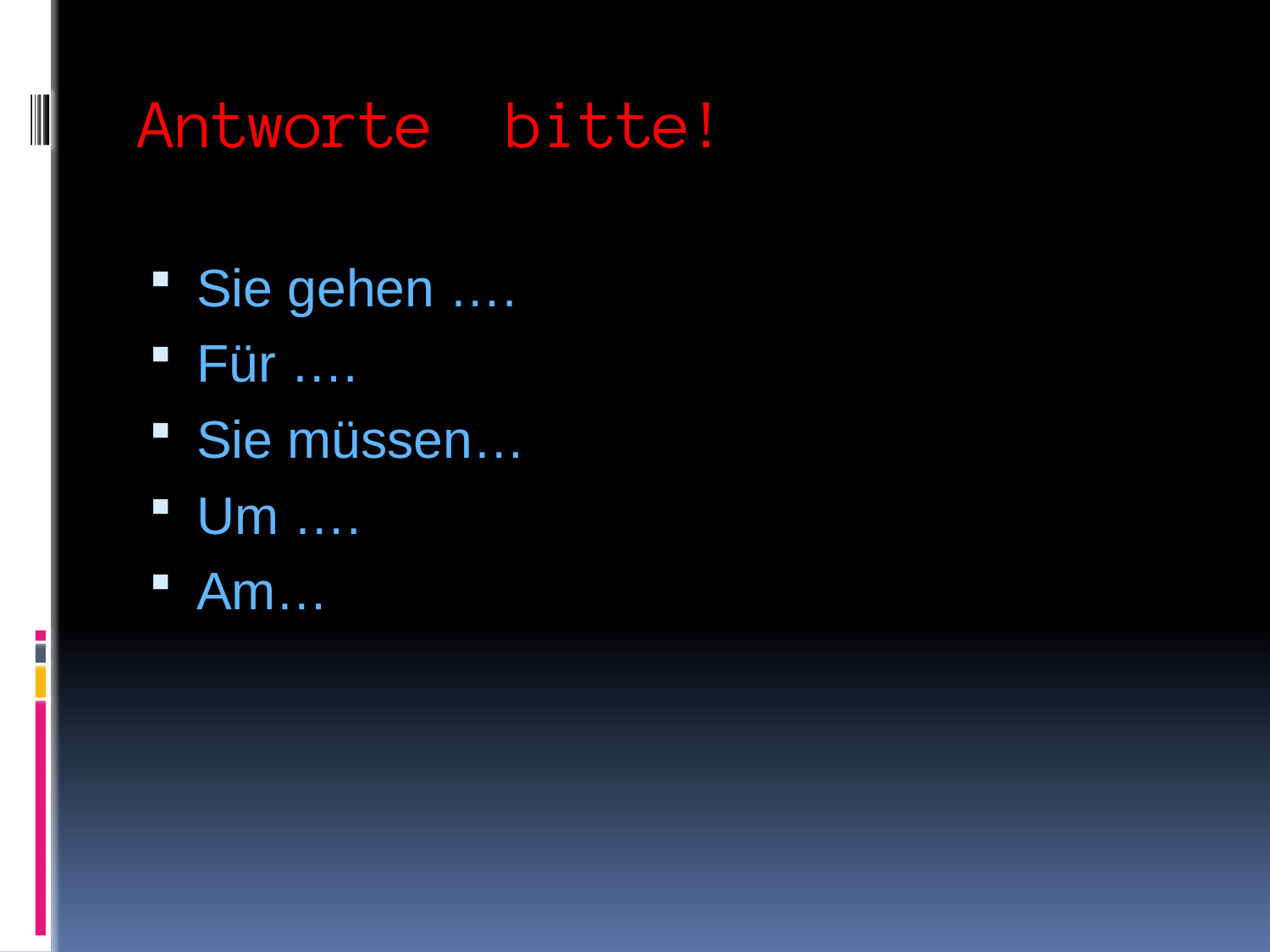

# Antworte  bitte!
Sie gehen ….
Für ….
Sie müssen…
Um ….
Am…